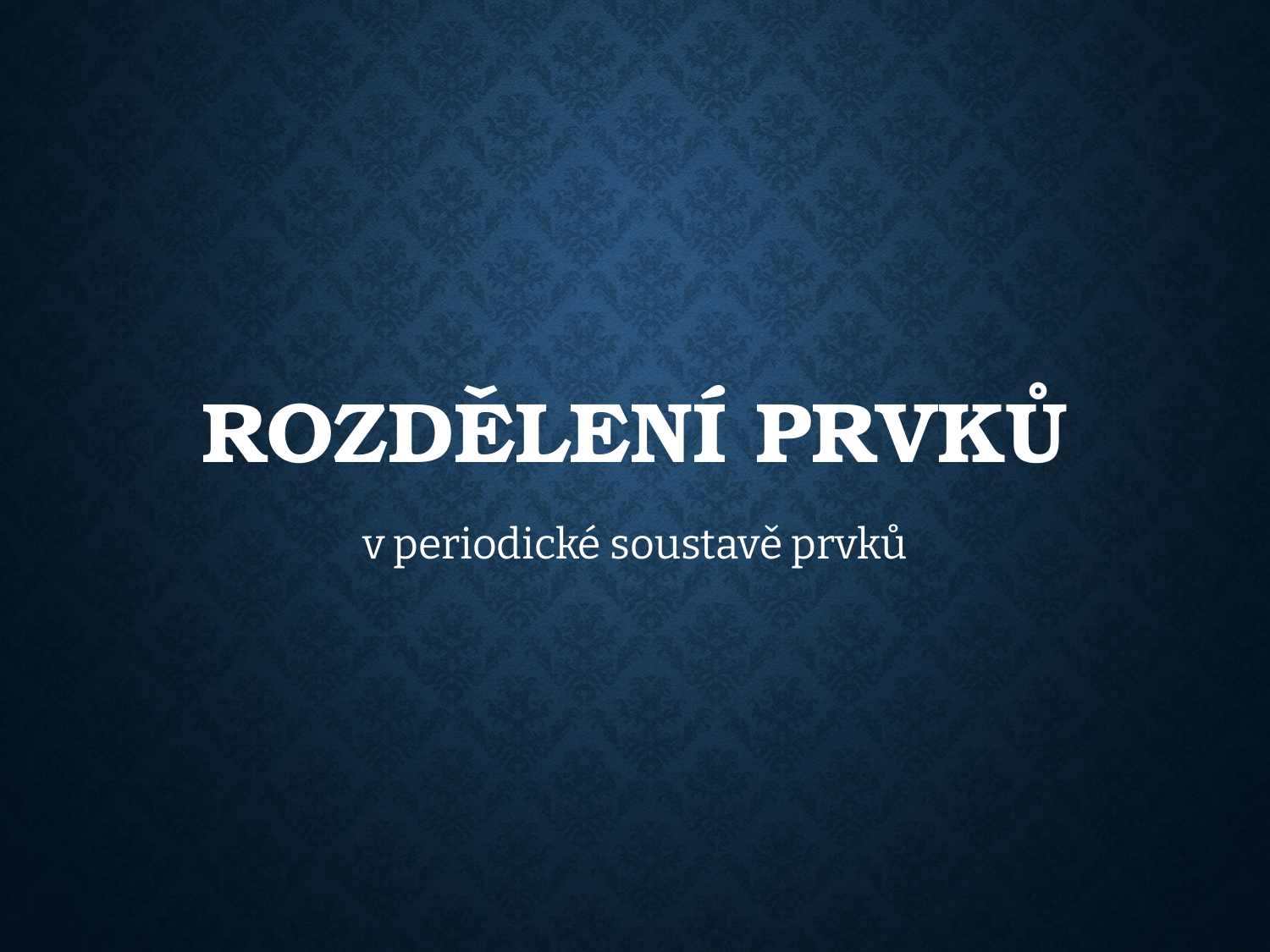

# Rozdělení prvků
v periodické soustavě prvků